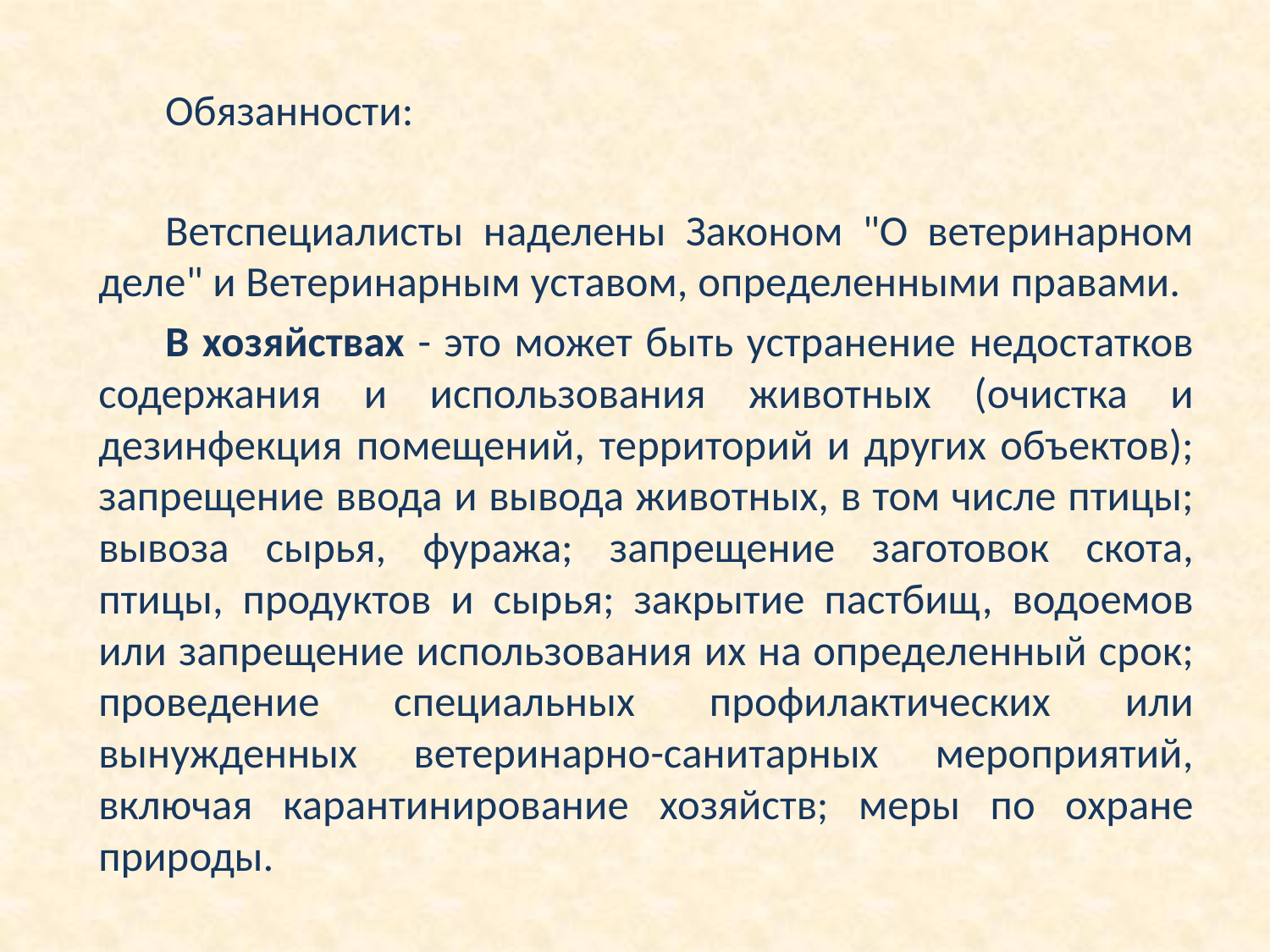

Обязанности:

Ветспециалисты наделены Законом "О ветеринарном деле" и Ветеринарным уставом, определенными правами.
В хозяйствах - это может быть устранение недостатков содержания и использования животных (очистка и дезинфекция помещений, территорий и других объектов); запрещение ввода и вывода животных, в том числе птицы; вывоза сырья, фуража; запрещение заготовок скота, птицы, продуктов и сырья; закрытие пастбищ, водоемов или запрещение использования их на определенный срок; проведение специальных профилактических или вынужденных ветеринарно-санитарных мероприятий, включая карантинирование хозяйств; меры по охране природы.